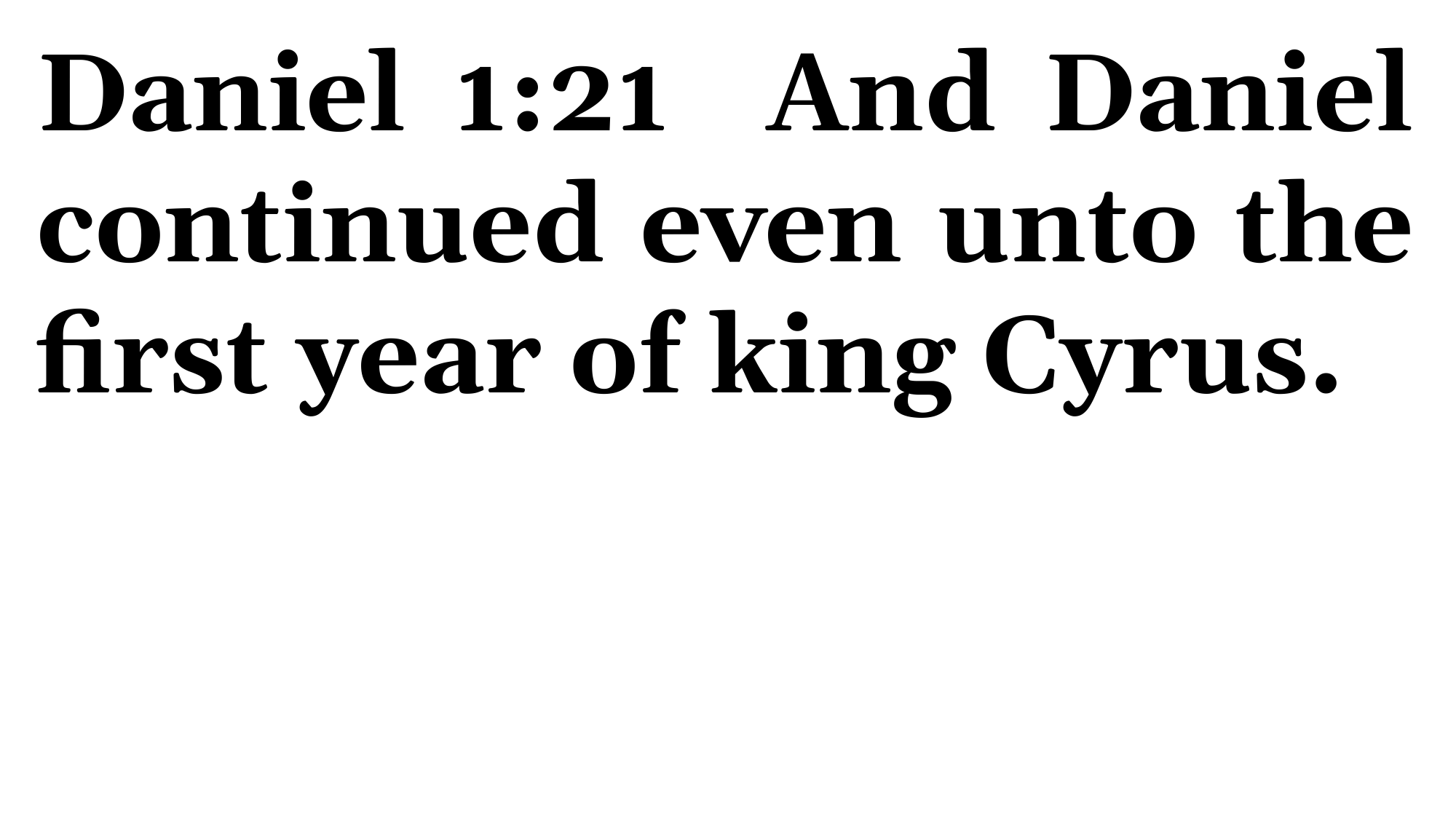

Daniel 1:21  And Daniel continued even unto the first year of king Cyrus.